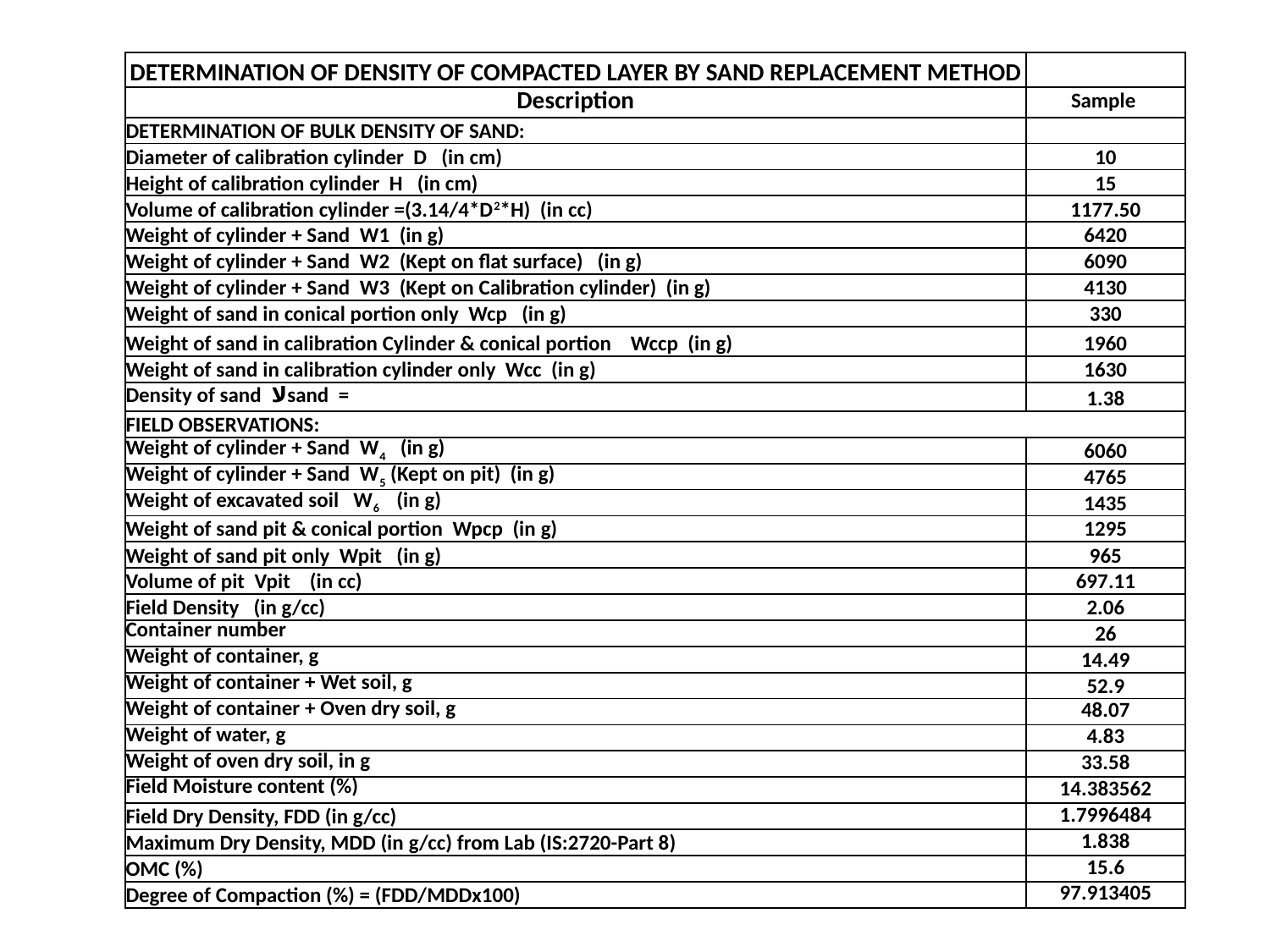

| DETERMINATION OF DENSITY OF COMPACTED LAYER BY SAND REPLACEMENT METHOD |  |
| --- | --- |
| Description | Sample |
| DETERMINATION OF BULK DENSITY OF SAND: |  |
| Diameter of calibration cylinder D (in cm) | 10 |
| Height of calibration cylinder H (in cm) | 15 |
| Volume of calibration cylinder =(3.14/4\*D2\*H) (in cc) | 1177.50 |
| Weight of cylinder + Sand W1 (in g) | 6420 |
| Weight of cylinder + Sand W2 (Kept on flat surface) (in g) | 6090 |
| Weight of cylinder + Sand W3 (Kept on Calibration cylinder) (in g) | 4130 |
| Weight of sand in conical portion only Wcp (in g) | 330 |
| Weight of sand in calibration Cylinder & conical portion Wccp (in g) | 1960 |
| Weight of sand in calibration cylinder only Wcc (in g) | 1630 |
| Density of sand ﻻsand = | 1.38 |
| FIELD OBSERVATIONS: |  |
| Weight of cylinder + Sand W4 (in g) | 6060 |
| Weight of cylinder + Sand W5 (Kept on pit) (in g) | 4765 |
| Weight of excavated soil W6 (in g) | 1435 |
| Weight of sand pit & conical portion Wpcp (in g) | 1295 |
| Weight of sand pit only Wpit (in g) | 965 |
| Volume of pit Vpit (in cc) | 697.11 |
| Field Density (in g/cc) | 2.06 |
| Container number | 26 |
| Weight of container, g | 14.49 |
| Weight of container + Wet soil, g | 52.9 |
| Weight of container + Oven dry soil, g | 48.07 |
| Weight of water, g | 4.83 |
| Weight of oven dry soil, in g | 33.58 |
| Field Moisture content (%) | 14.383562 |
| Field Dry Density, FDD (in g/cc) | 1.7996484 |
| Maximum Dry Density, MDD (in g/cc) from Lab (IS:2720-Part 8) | 1.838 |
| OMC (%) | 15.6 |
| Degree of Compaction (%) = (FDD/MDDx100) | 97.913405 |